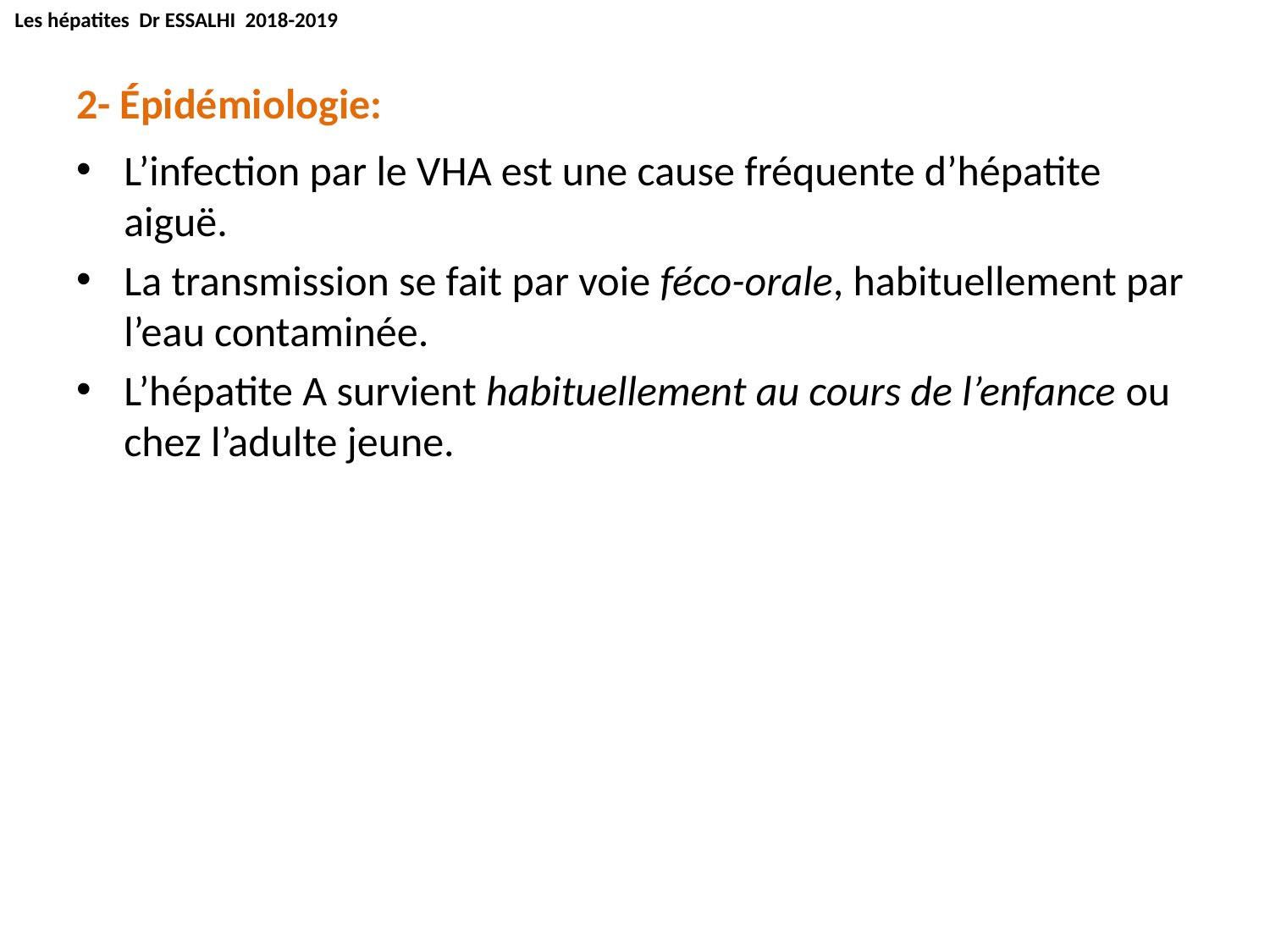

Les hépatites  Dr ESSALHI  2018-2019
2- Épidémiologie:
L’infection par le VHA est une cause fréquente d’hépatite aiguë.
La transmission se fait par voie féco-orale, habituellement par l’eau contaminée.
L’hépatite A survient habituellement au cours de l’enfance ou chez l’adulte jeune.